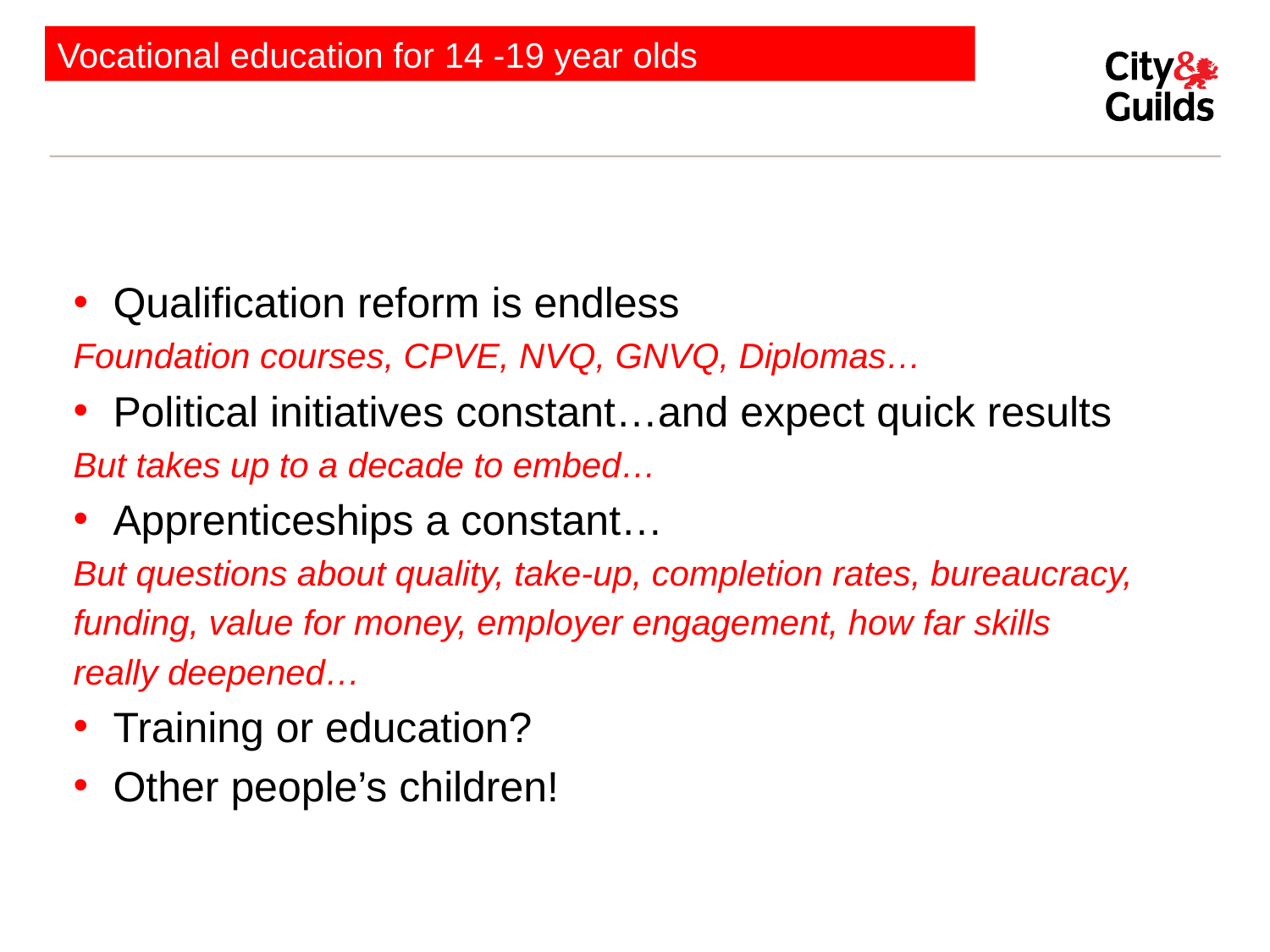

Vocational education for 14 -19 year olds
Qualification reform is endless
Foundation courses, CPVE, NVQ, GNVQ, Diplomas…
Political initiatives constant…and expect quick results
But takes up to a decade to embed…
Apprenticeships a constant…
But questions about quality, take-up, completion rates, bureaucracy,
funding, value for money, employer engagement, how far skills
really deepened…
Training or education?
Other people’s children!